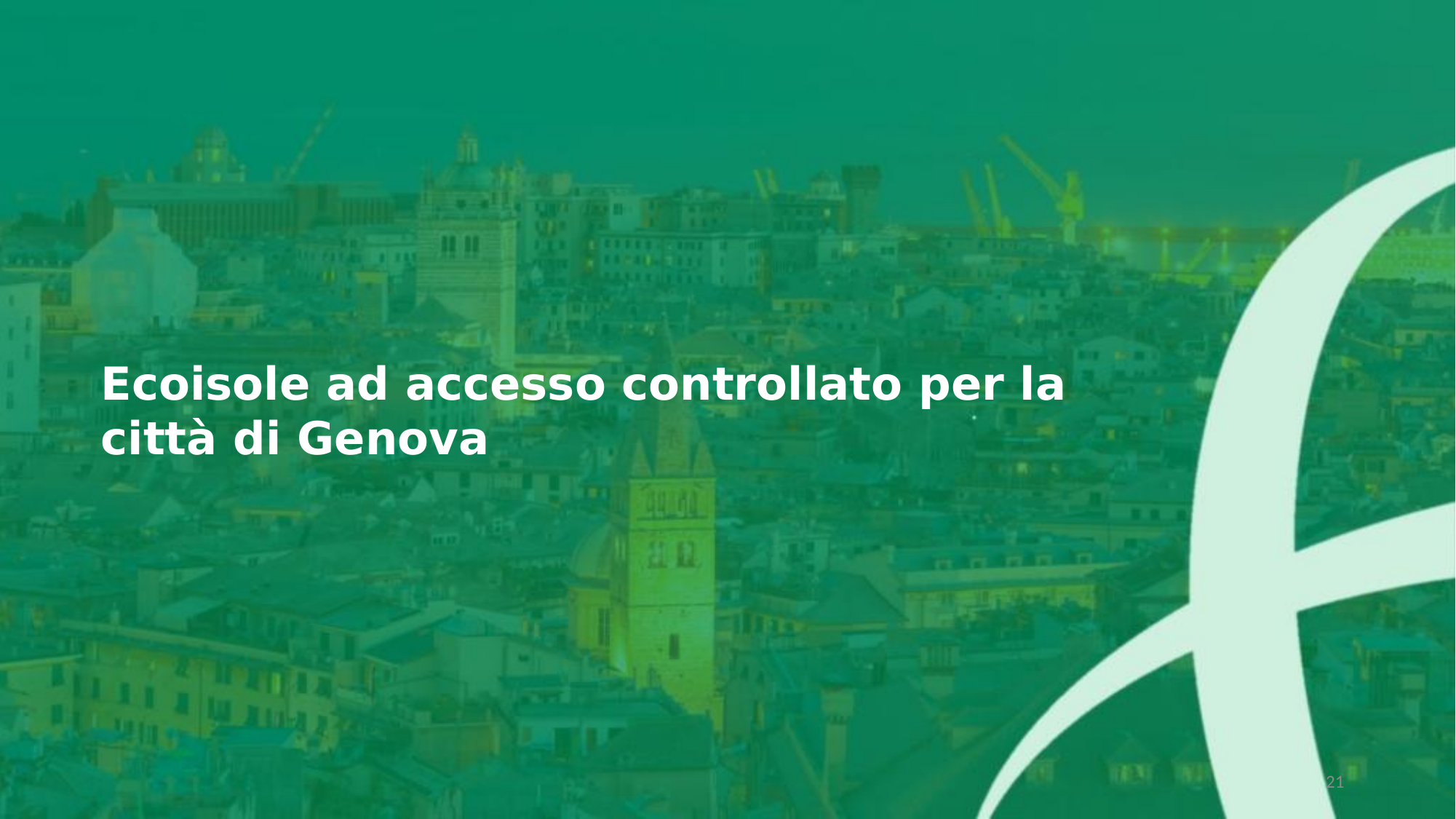

# Ecoisole ad accesso controllato per la città di Genova
21